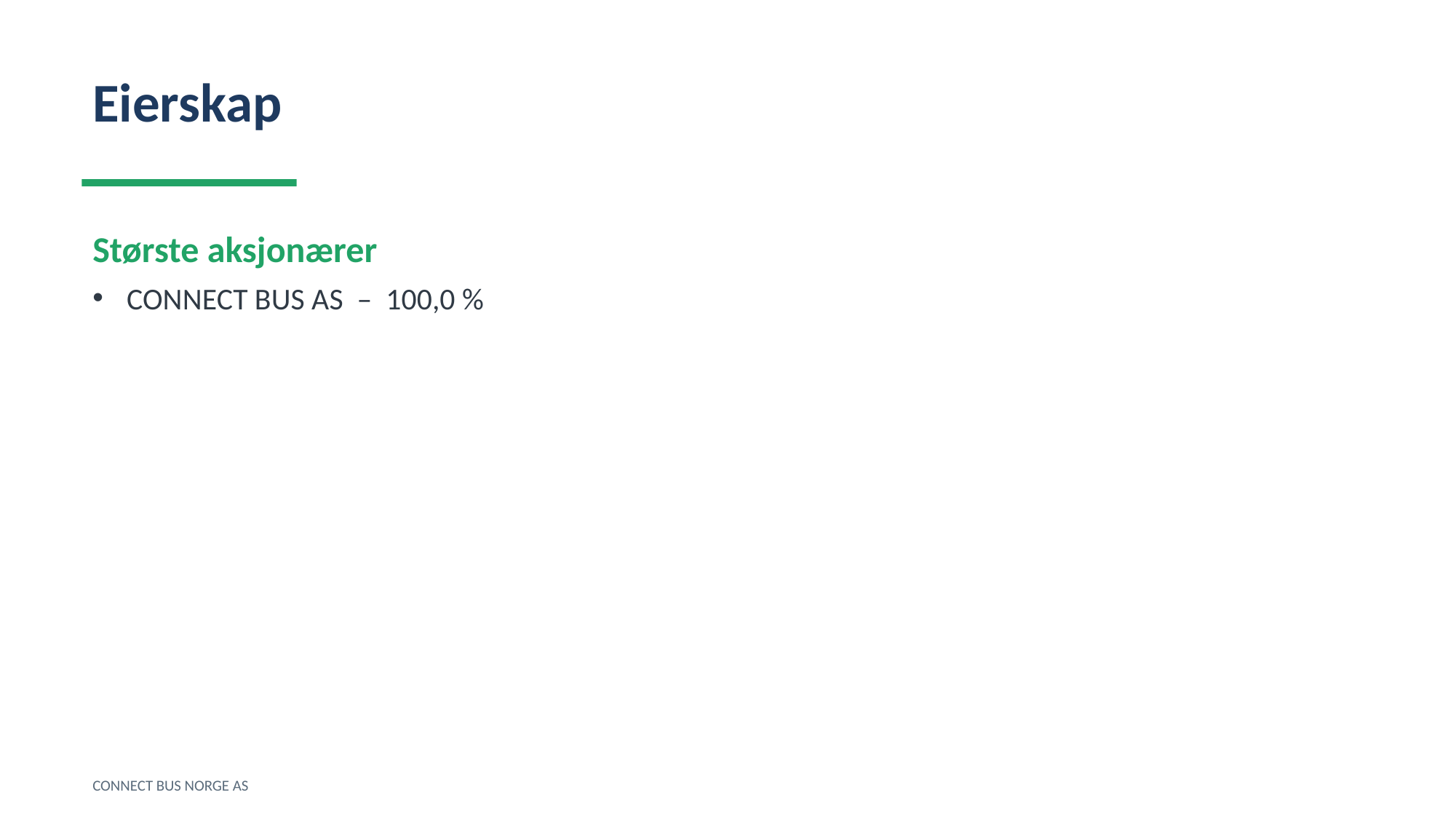

Eierskap

Største aksjonærer
CONNECT BUS AS  –  100,0 %
CONNECT BUS NORGE AS